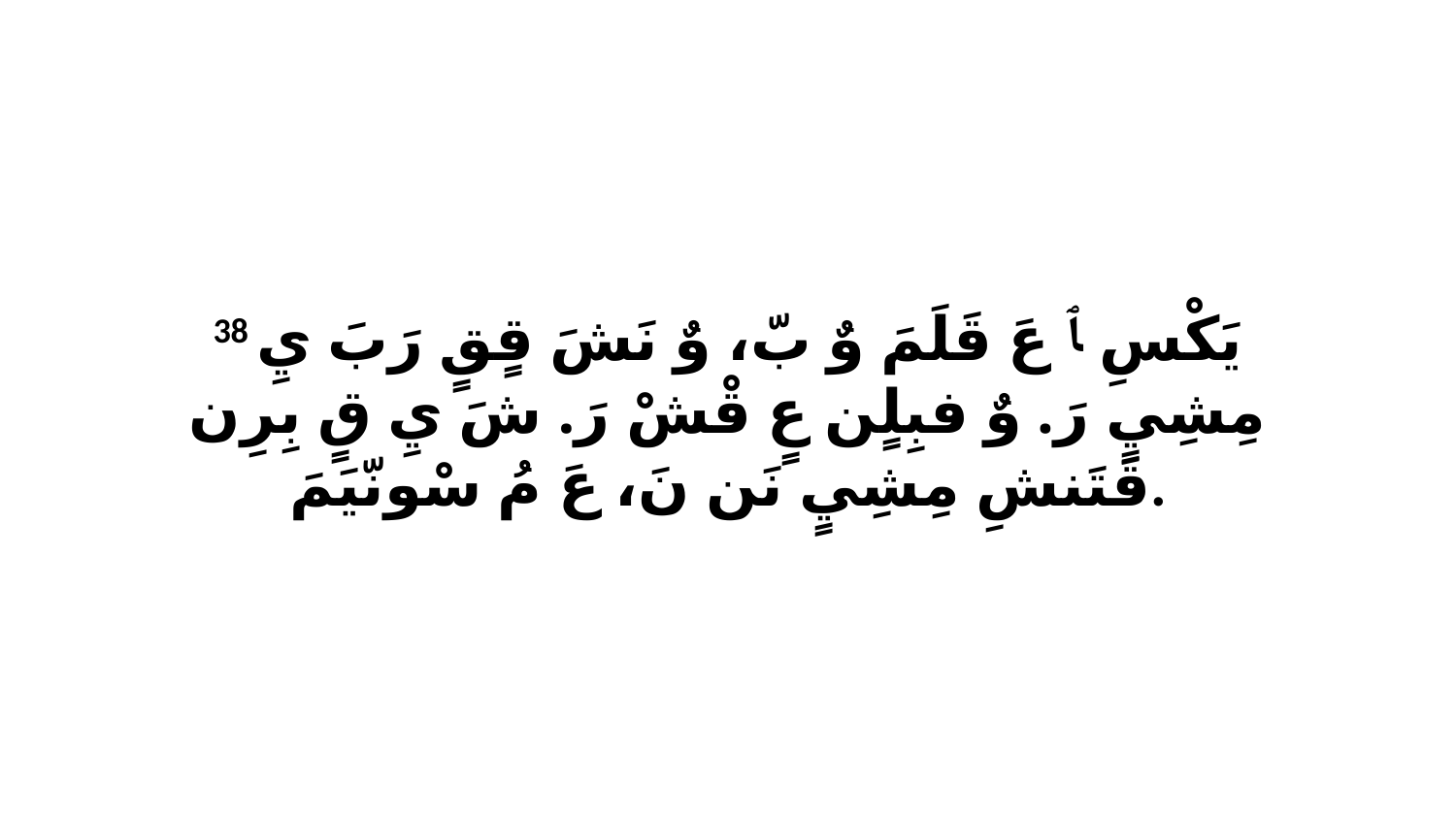

38 يَكْسِ ﭑ عَ قَلَمَ وٌ بّ، وٌ نَشَ قٍقٍ رَبَ يِ مِشِيٍ رَ. وٌ فبِلٍن عٍ قْشْ رَ. شَ يِ قٍ بِرِن قَتَنشِ مِشِيٍ نَن نَ، عَ مُ سْونّيَمَ.